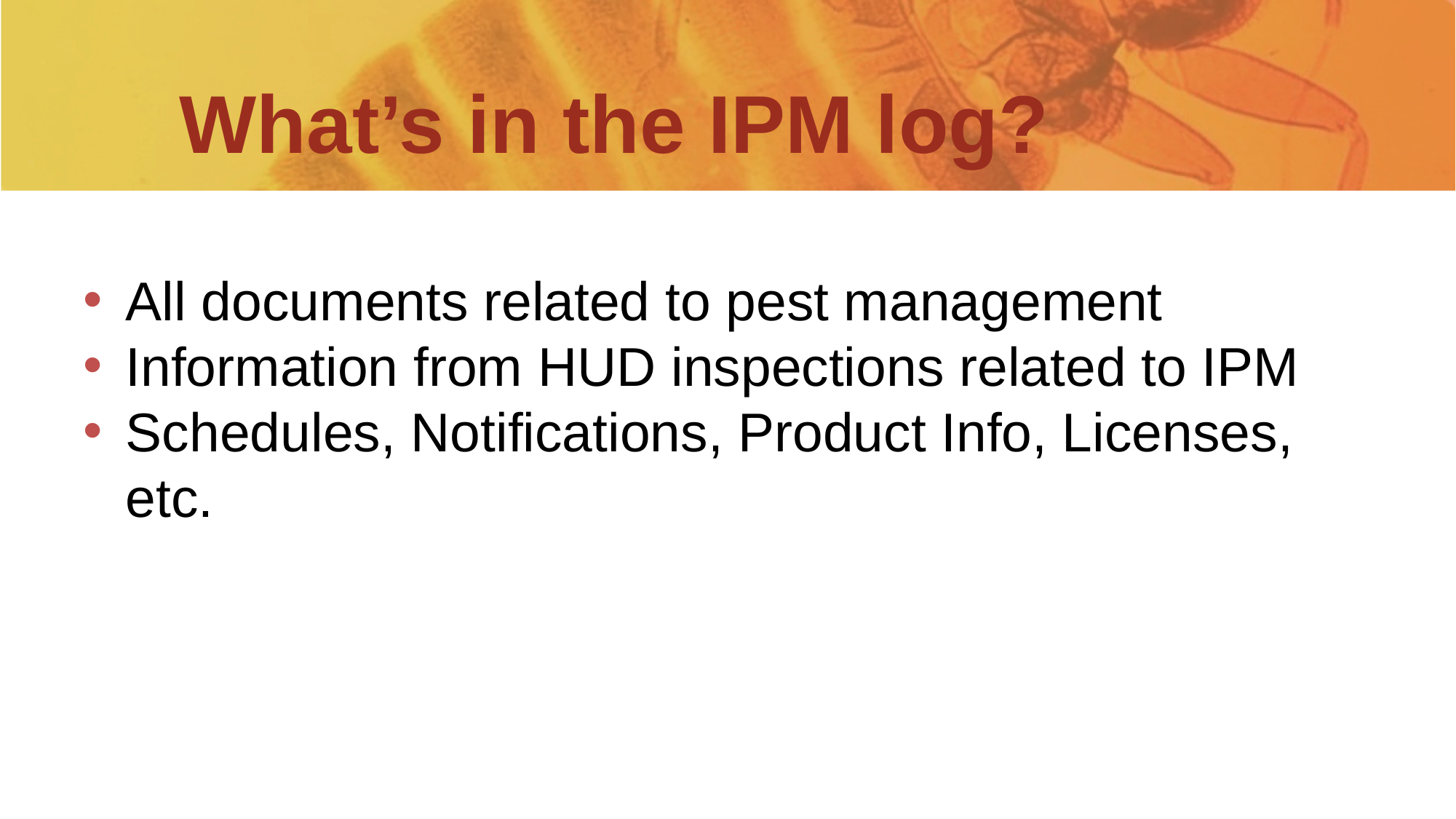

# What’s in the IPM log?

All documents related to pest management
Information from HUD inspections related to IPM
Schedules, Notifications, Product Info, Licenses, etc.
Find sample documents at stoppests.org
45